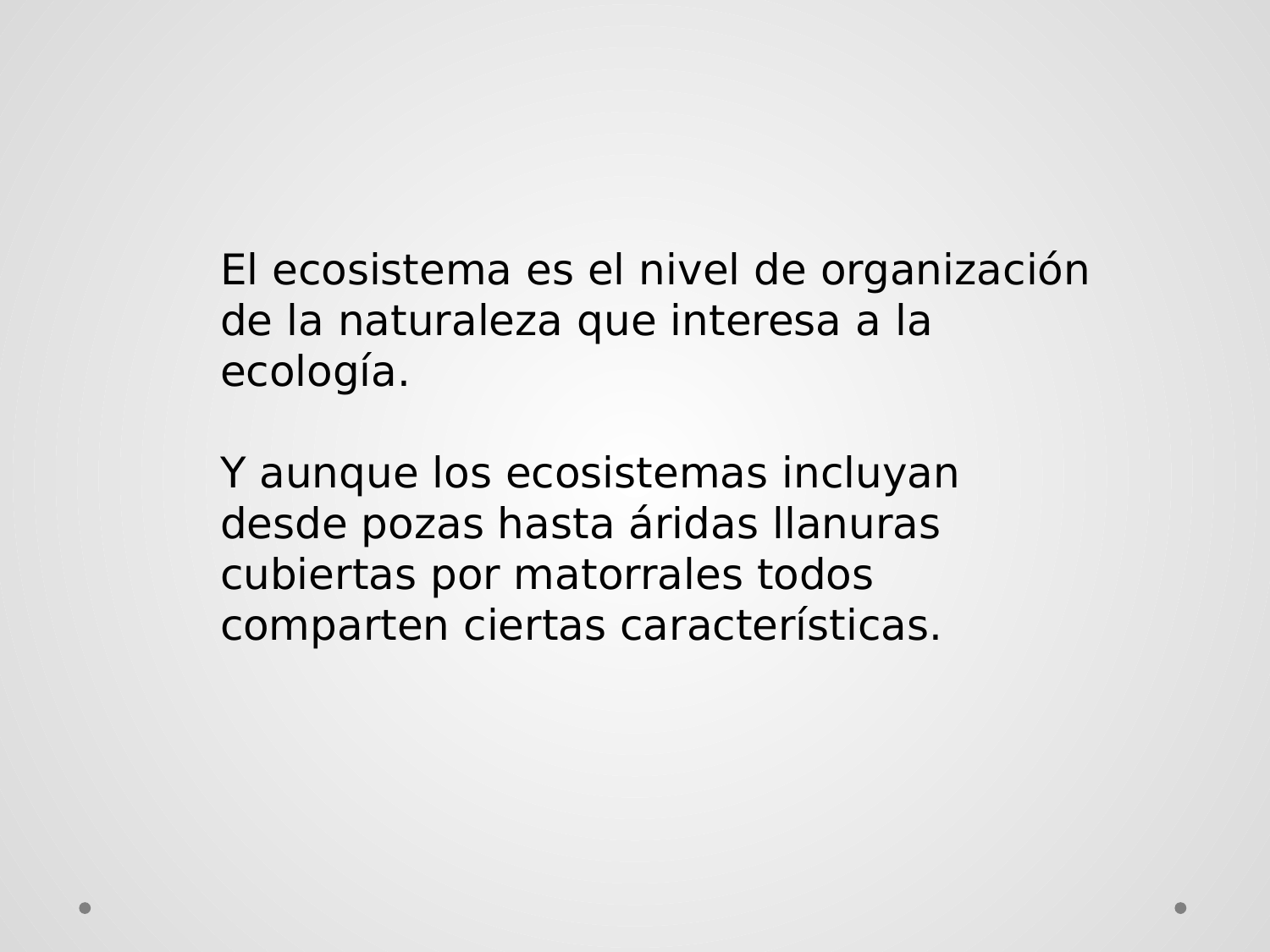

El ecosistema es el nivel de organización de la naturaleza que interesa a la ecología.

Y aunque los ecosistemas incluyan desde pozas hasta áridas llanuras cubiertas por matorrales todos comparten ciertas características.